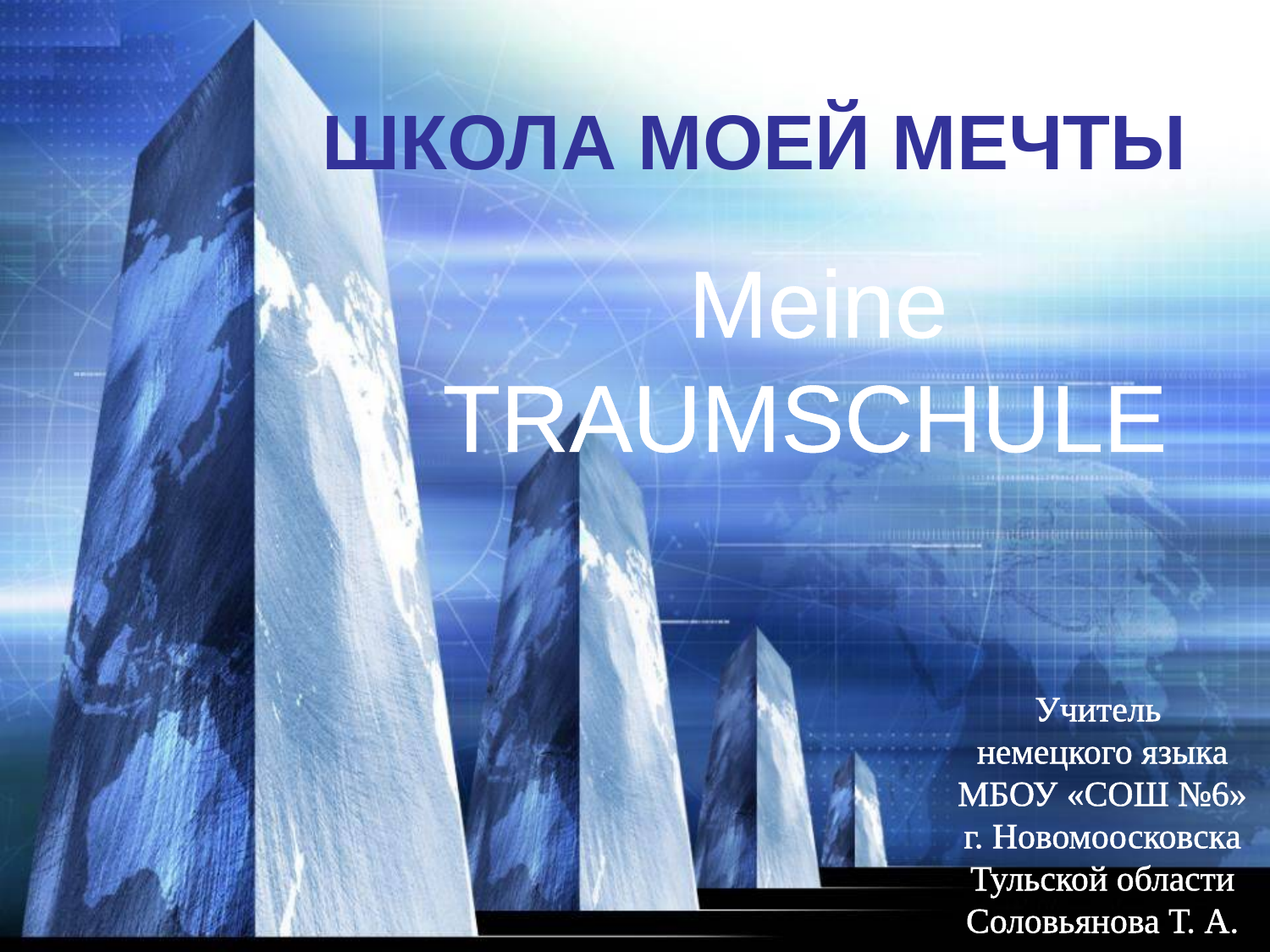

# ШКОЛА МОЕЙ МЕЧТЫ
 Meine TRAUMSCHULE
Учитель
немецкого языка МБОУ «СОШ №6» г. Новомоосковска Тульской области Соловьянова Т. А.